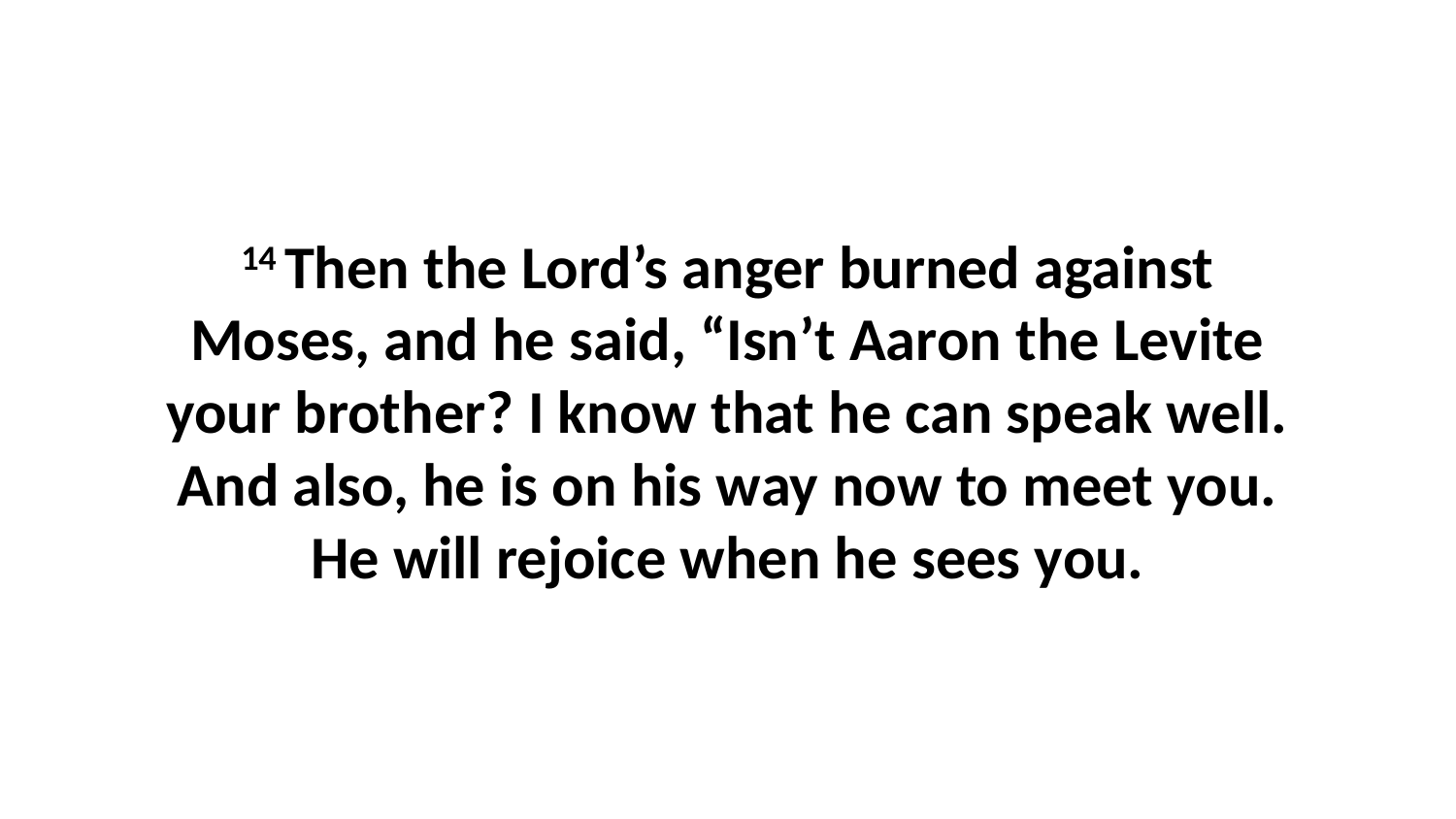

14 Then the Lord’s anger burned against Moses, and he said, “Isn’t Aaron the Levite your brother? I know that he can speak well. And also, he is on his way now to meet you. He will rejoice when he sees you.